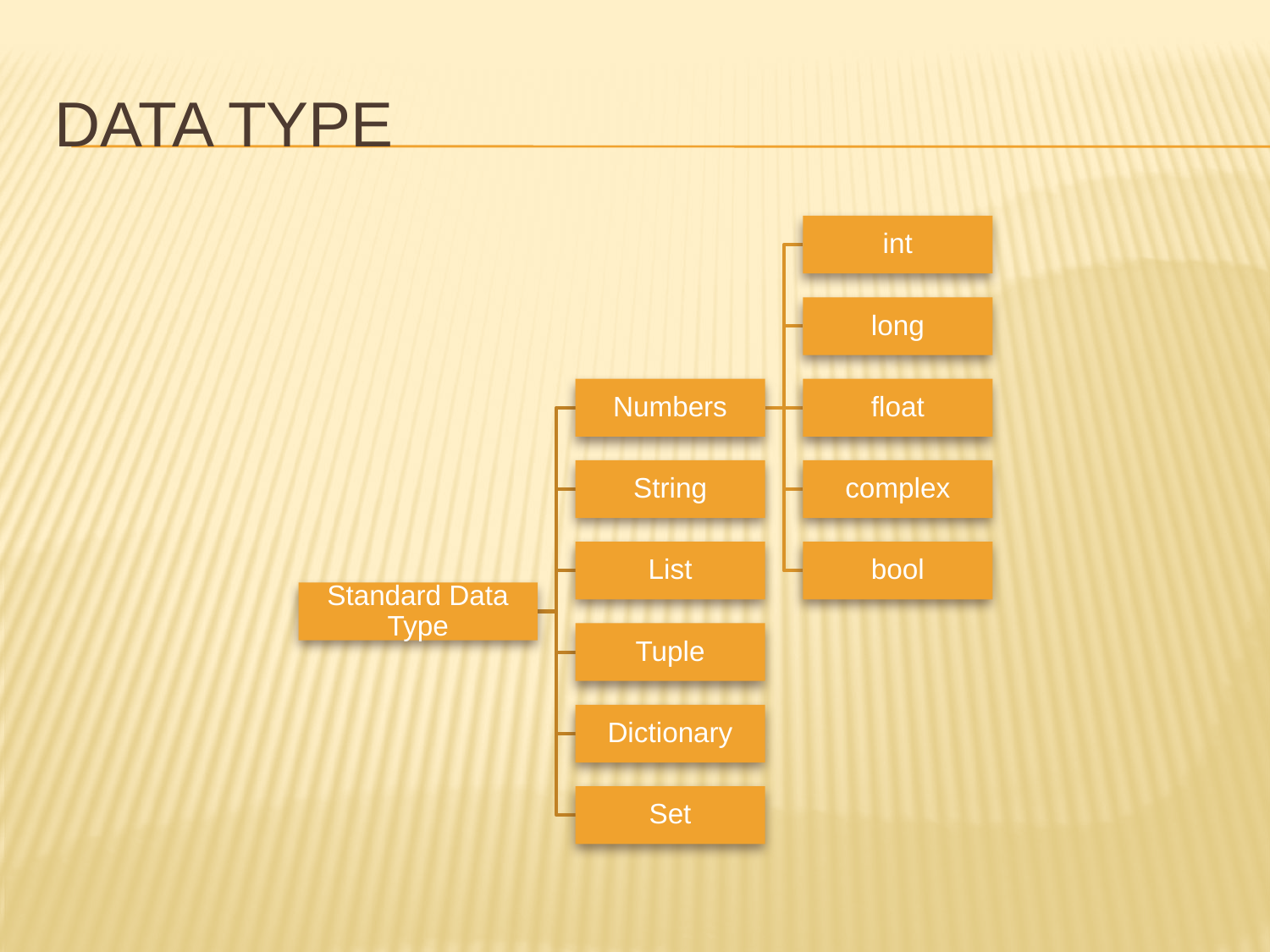

# Data Type
Standard Data Type
Numbers
int
long
float
complex
bool
String
List
Tuple
Dictionary
Set